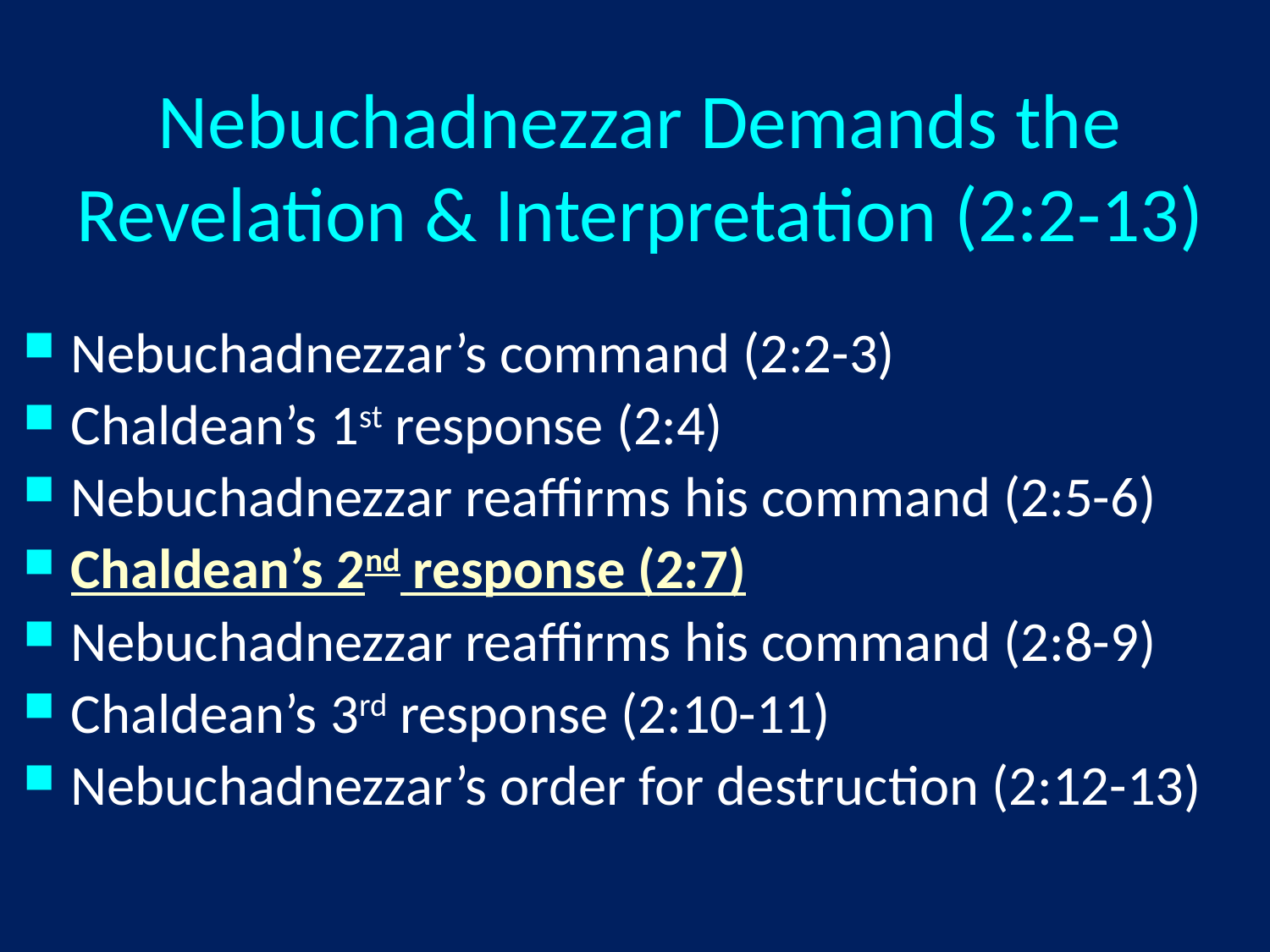

# Nebuchadnezzar Demands the Revelation & Interpretation (2:2-13)
Nebuchadnezzar’s command (2:2-3)
Chaldean’s 1st response (2:4)
Nebuchadnezzar reaffirms his command (2:5-6)
Chaldean’s 2nd response (2:7)
Nebuchadnezzar reaffirms his command (2:8-9)
Chaldean’s 3rd response (2:10-11)
Nebuchadnezzar’s order for destruction (2:12-13)